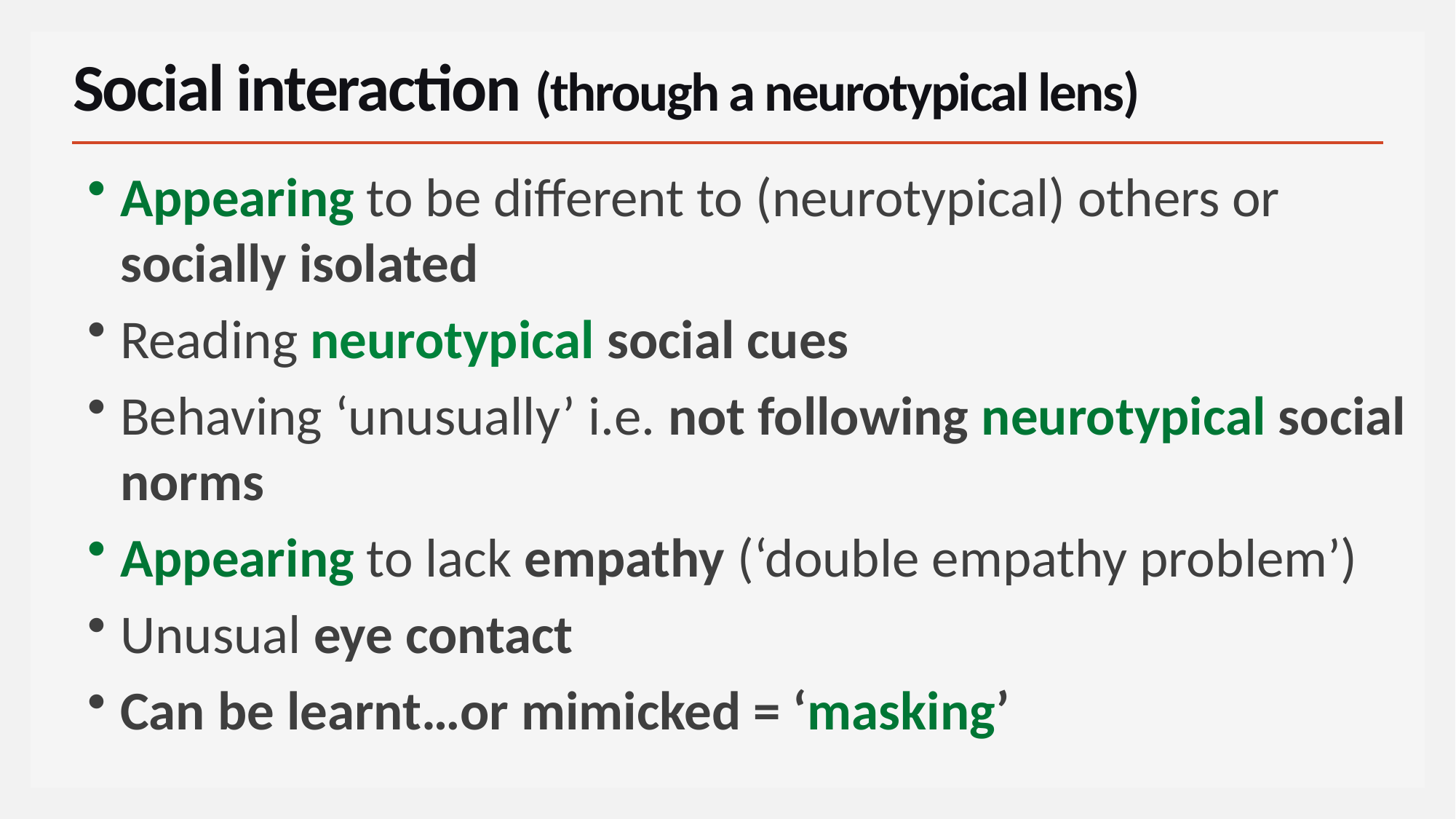

# Social interaction (through a neurotypical lens)
Appearing to be different to (neurotypical) others or socially isolated
Reading neurotypical social cues
Behaving ‘unusually’ i.e. not following neurotypical social norms
Appearing to lack empathy (‘double empathy problem’)
Unusual eye contact
Can be learnt…or mimicked = ‘masking’